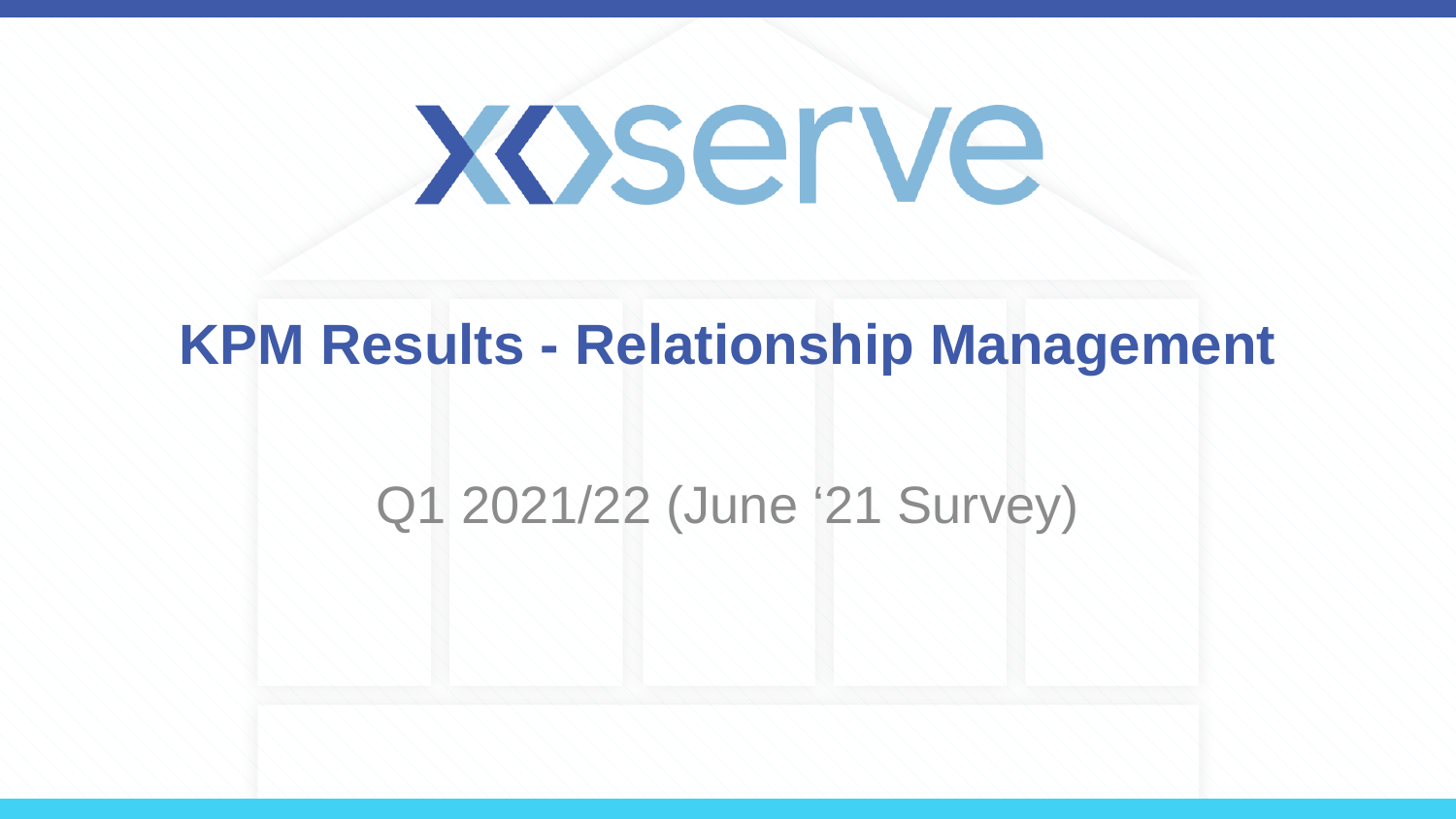

# KPM Results - Relationship Management
Q1 2021/22 (June ‘21 Survey)